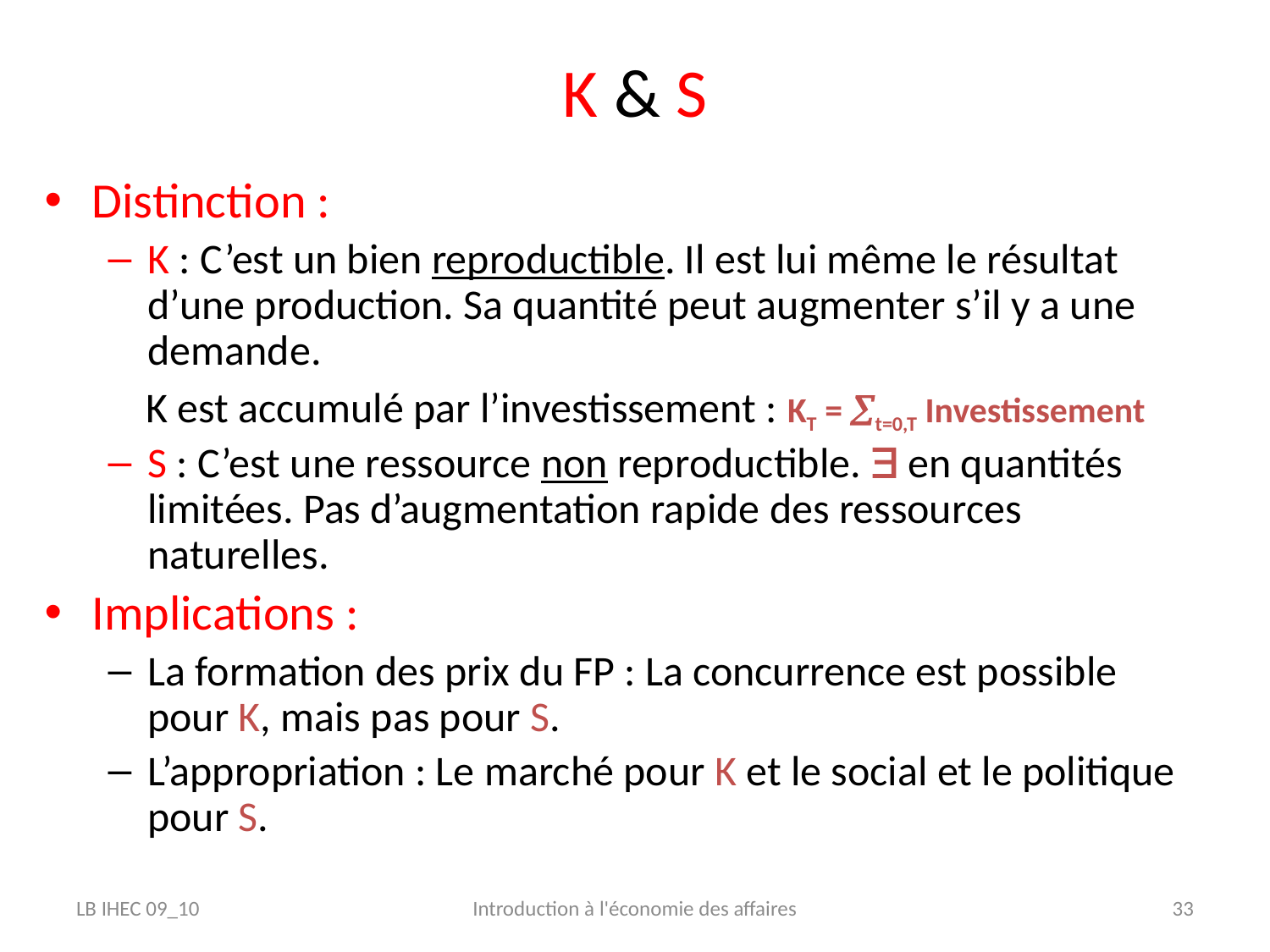

# K & S
Distinction :
K : C’est un bien reproductible. Il est lui même le résultat d’une production. Sa quantité peut augmenter s’il y a une demande.
    K est accumulé par l’investissement : KT = ∑t=0,T Investissement
S : C’est une ressource non reproductible. ∃ en quantités limitées. Pas d’augmentation rapide des ressources naturelles.
Implications :
La formation des prix du FP : La concurrence est possible pour K, mais pas pour S.
L’appropriation : Le marché pour K et le social et le politique pour S.
LB IHEC 09_10
Introduction à l'économie des affaires
33